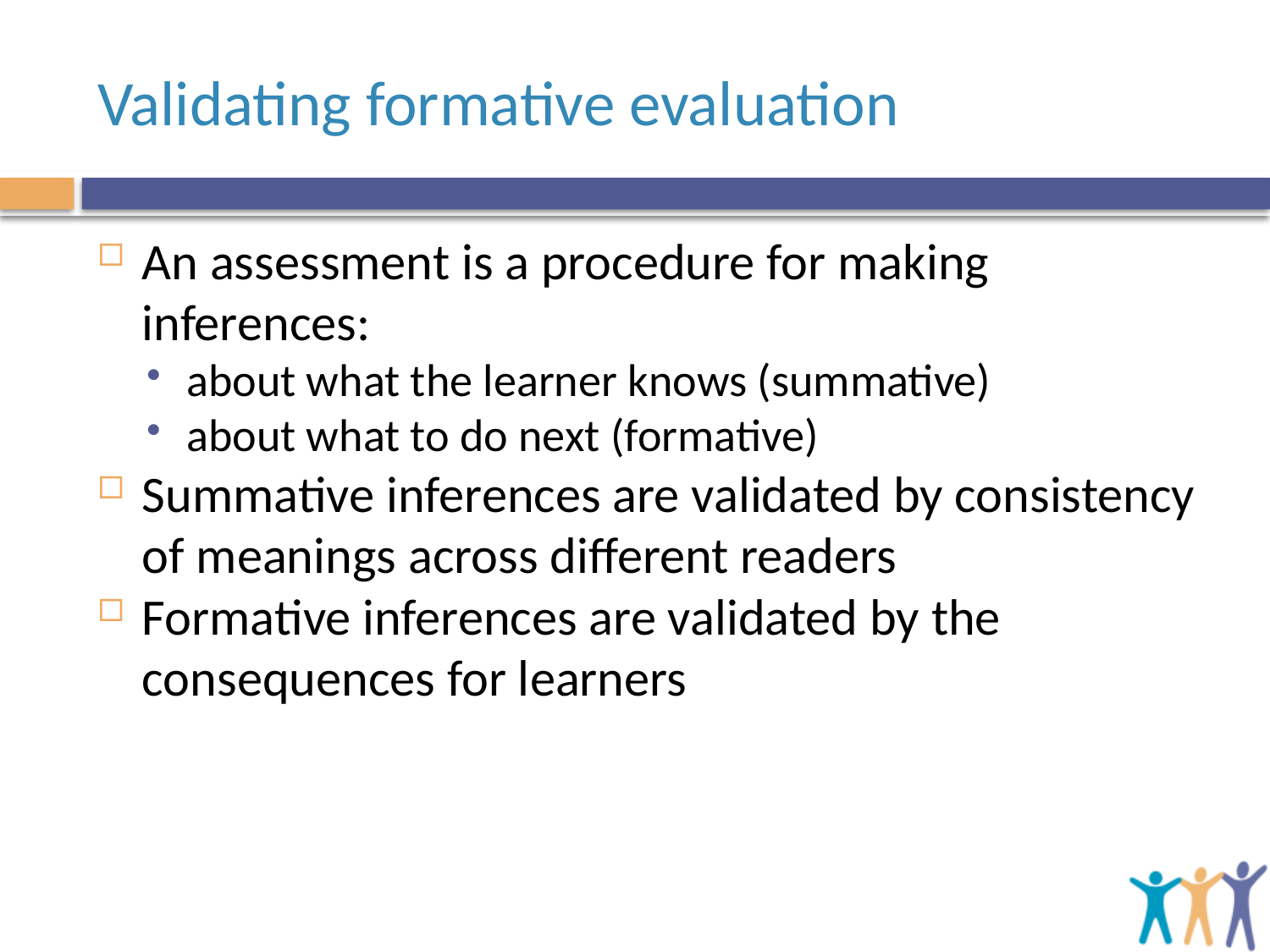

# Validating formative evaluation
An assessment is a procedure for making inferences:
about what the learner knows (summative)
about what to do next (formative)
Summative inferences are validated by consistency of meanings across different readers
Formative inferences are validated by the  consequences for learners